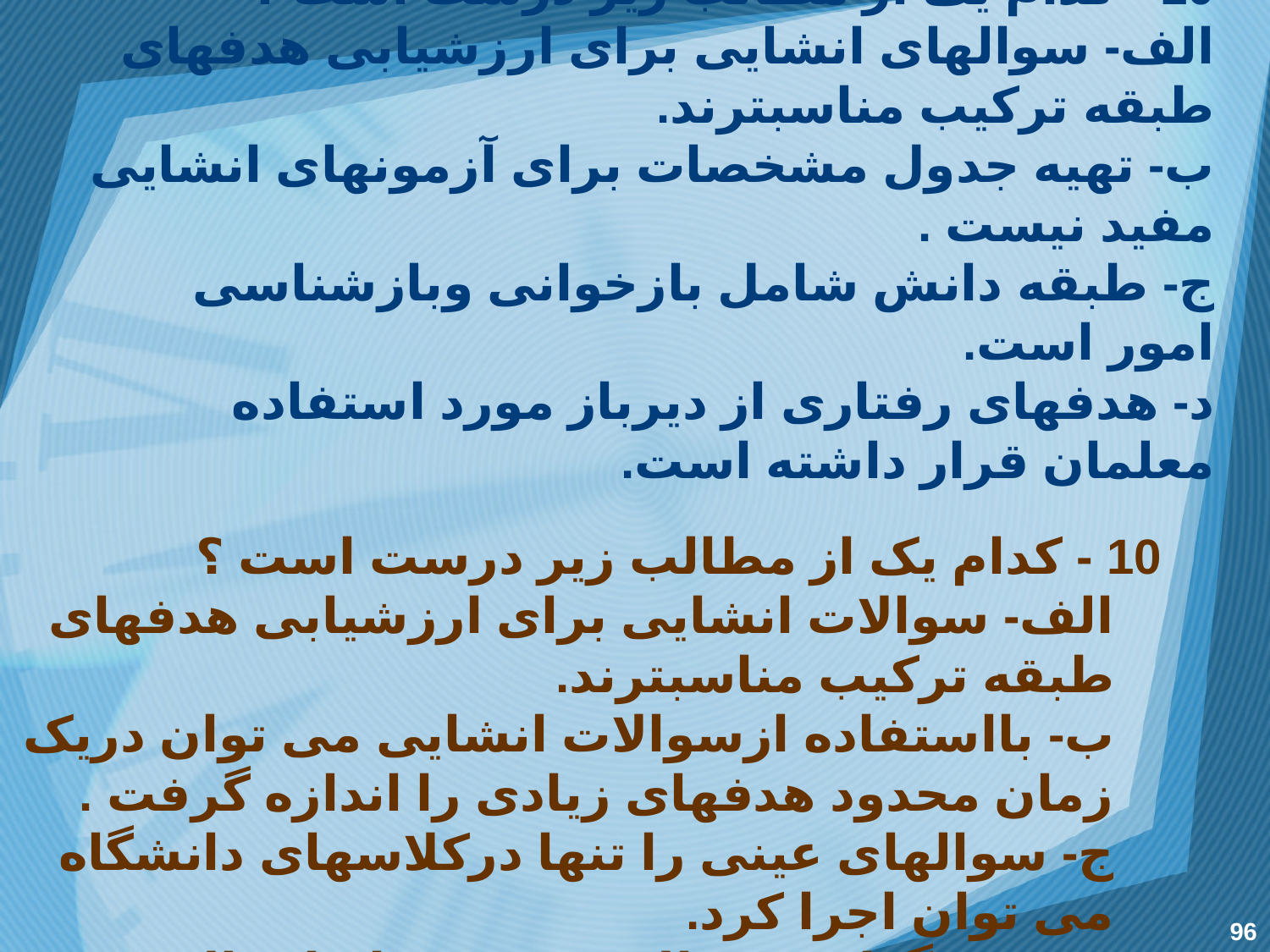

# 10 - کدام یک از مطالب زیر درست است ؟ الف- سوالهای انشایی برای ارزشیابی هدفهای طبقه ترکیب مناسبترند. ب- تهیه جدول مشخصات برای آزمونهای انشایی مفید نیست . ج- طبقه دانش شامل بازخوانی وبازشناسی امور است. د- هدفهای رفتاری از دیرباز مورد استفاده معلمان قرار داشته است.
10 - کدام یک از مطالب زیر درست است ؟
الف- سوالات انشایی برای ارزشیابی هدفهای طبقه ترکیب مناسبترند.
ب- بااستفاده ازسوالات انشایی می توان دریک زمان محدود هدفهای زیادی را اندازه گرفت .
ج- سوالهای عینی را تنها درکلاسهای دانشگاه می توان اجرا کرد.
د- نمره گذاری سوالات عینی متاثرازحالات روحی مصحح است.
96